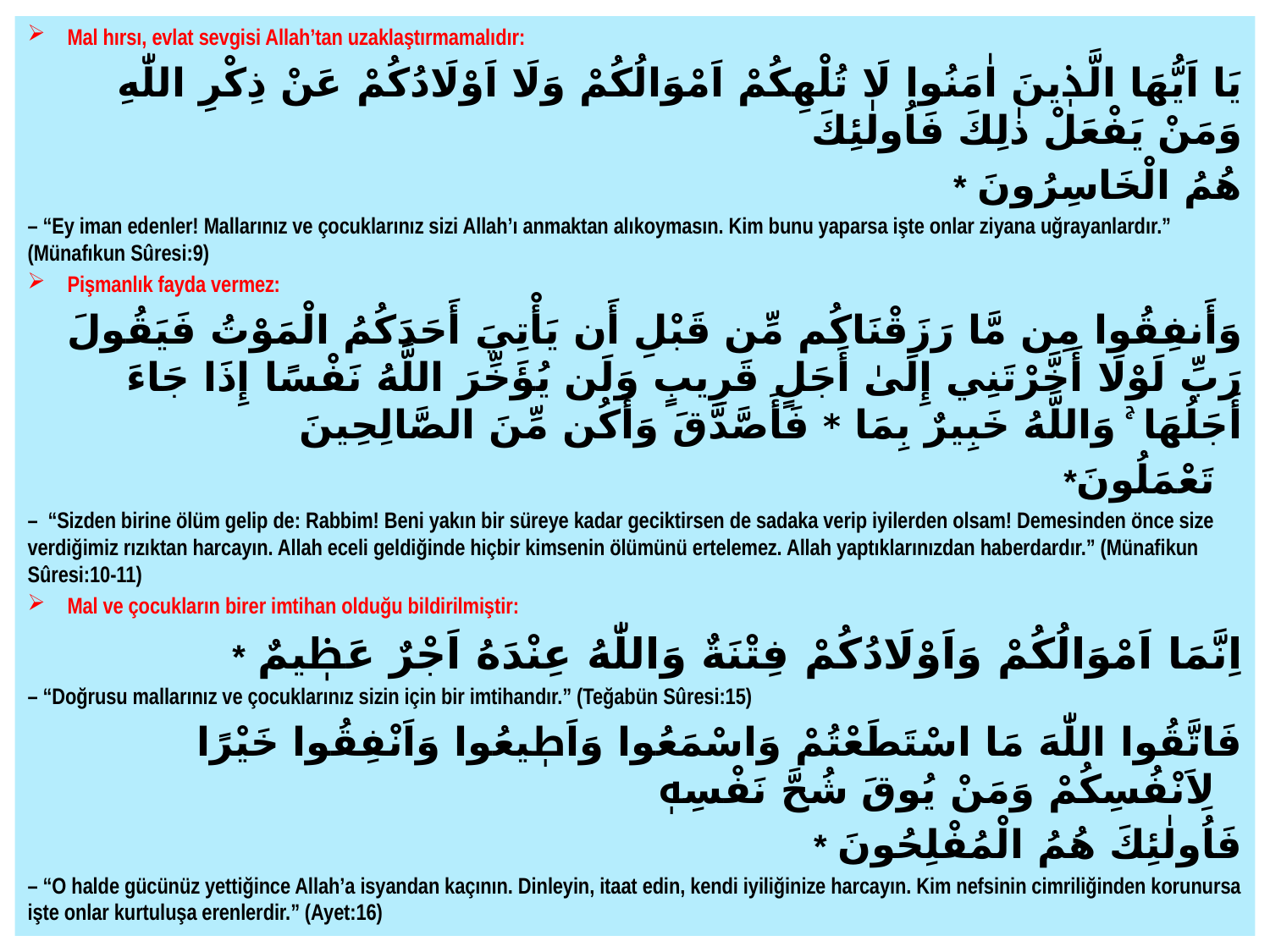

Mal hırsı, evlat sevgisi Allah’tan uzaklaştırmamalıdır:
يَا اَيُّهَا الَّذٖينَ اٰمَنُوا لَا تُلْهِكُمْ اَمْوَالُكُمْ وَلَا اَوْلَادُكُمْ عَنْ ذِكْرِ اللّٰهِ وَمَنْ يَفْعَلْ ذٰلِكَ فَاُولٰئِكَ
* هُمُ الْخَاسِرُونَ
– “Ey iman edenler! Mallarınız ve çocuklarınız sizi Allah’ı anmaktan alıkoymasın. Kim bunu yaparsa işte onlar ziyana uğrayanlardır.” (Münafıkun Sûresi:9)
     Pişmanlık fayda vermez:
وَأَنفِقُوا مِن مَّا رَزَقْنَاكُم مِّن قَبْلِ أَن يَأْتِيَ أَحَدَكُمُ الْمَوْتُ فَيَقُولَ رَبِّ لَوْلَا أَخَّرْتَنِي إِلَىٰ أَجَلٍ قَرِيبٍ وَلَن يُؤَخِّرَ اللَّهُ نَفْسًا إِذَا جَاءَ أَجَلُهَا ۚ وَاللَّهُ خَبِيرٌ بِمَا * فَأَصَّدَّقَ وَأَكُن مِّنَ الصَّالِحِينَ
*تَعْمَلُونَ
–  “Sizden birine ölüm gelip de: Rabbim! Beni yakın bir süreye kadar geciktirsen de sadaka verip iyilerden olsam! Demesinden önce size verdiğimiz rızıktan harcayın. Allah eceli geldiğinde hiçbir kimsenin ölümünü ertelemez. Allah yaptıklarınızdan haberdardır.” (Münafikun Sûresi:10-11)
     Mal ve çocukların birer imtihan olduğu bildirilmiştir:
* اِنَّمَا اَمْوَالُكُمْ وَاَوْلَادُكُمْ فِتْنَةٌ وَاللّٰهُ عِنْدَهُ اَجْرٌ عَظٖيمٌ
– “Doğrusu mallarınız ve çocuklarınız sizin için bir imtihandır.” (Teğabün Sûresi:15)
فَاتَّقُوا اللّٰهَ مَا اسْتَطَعْتُمْ وَاسْمَعُوا وَاَطٖيعُوا وَاَنْفِقُوا خَيْرًا لِاَنْفُسِكُمْ وَمَنْ يُوقَ شُحَّ نَفْسِهٖ
* فَاُولٰئِكَ هُمُ الْمُفْلِحُونَ
– “O halde gücünüz yettiğince Allah’a isyandan kaçının. Dinleyin, itaat edin, kendi iyiliğinize harcayın. Kim nefsinin cimriliğinden korunursa işte onlar kurtuluşa erenlerdir.” (Ayet:16)